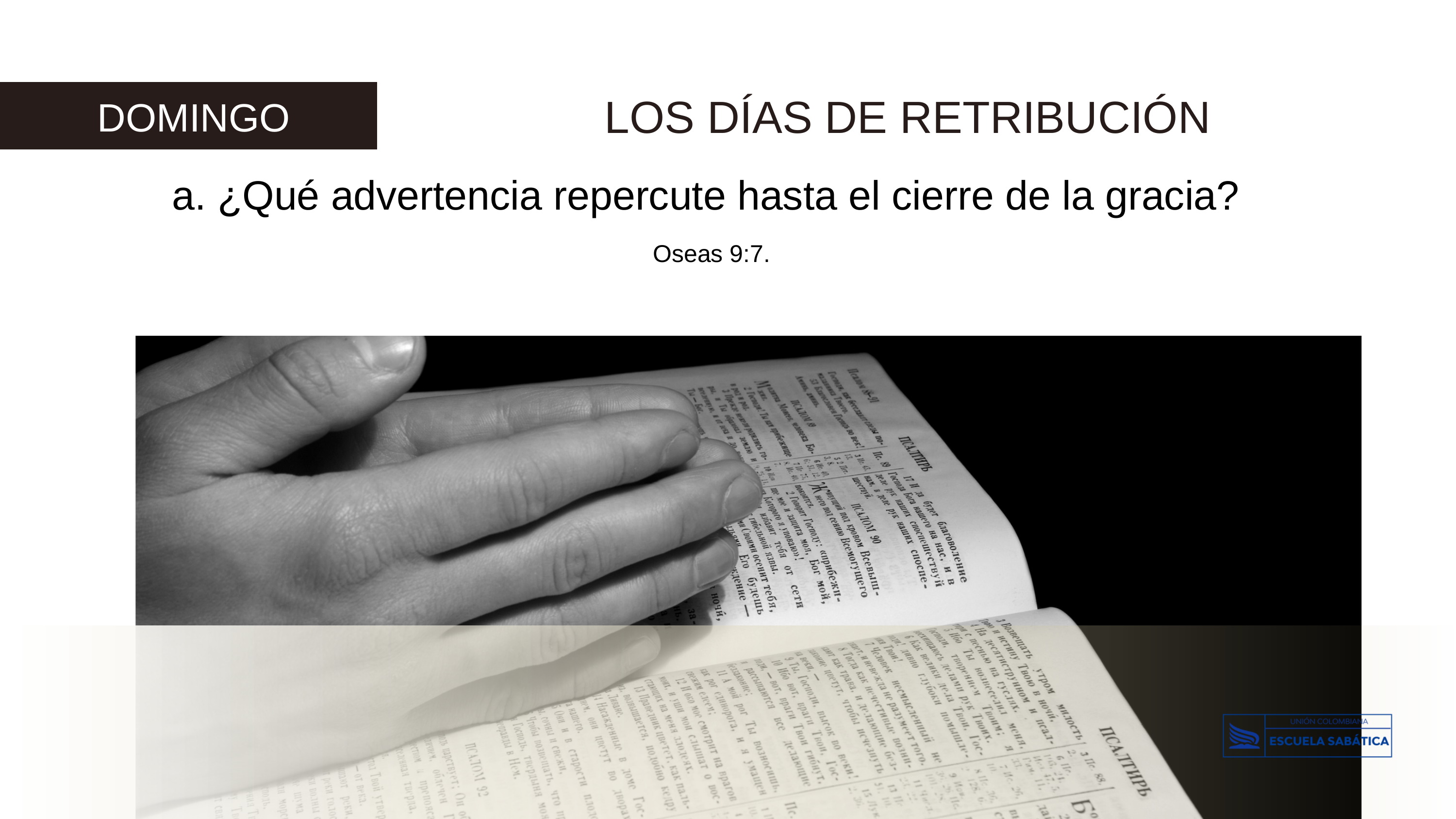

LOS DÍAS DE RETRIBUCIÓN
 DOMINGO
a. ¿Qué advertencia repercute hasta el cierre de la gracia?
Oseas 9:7.